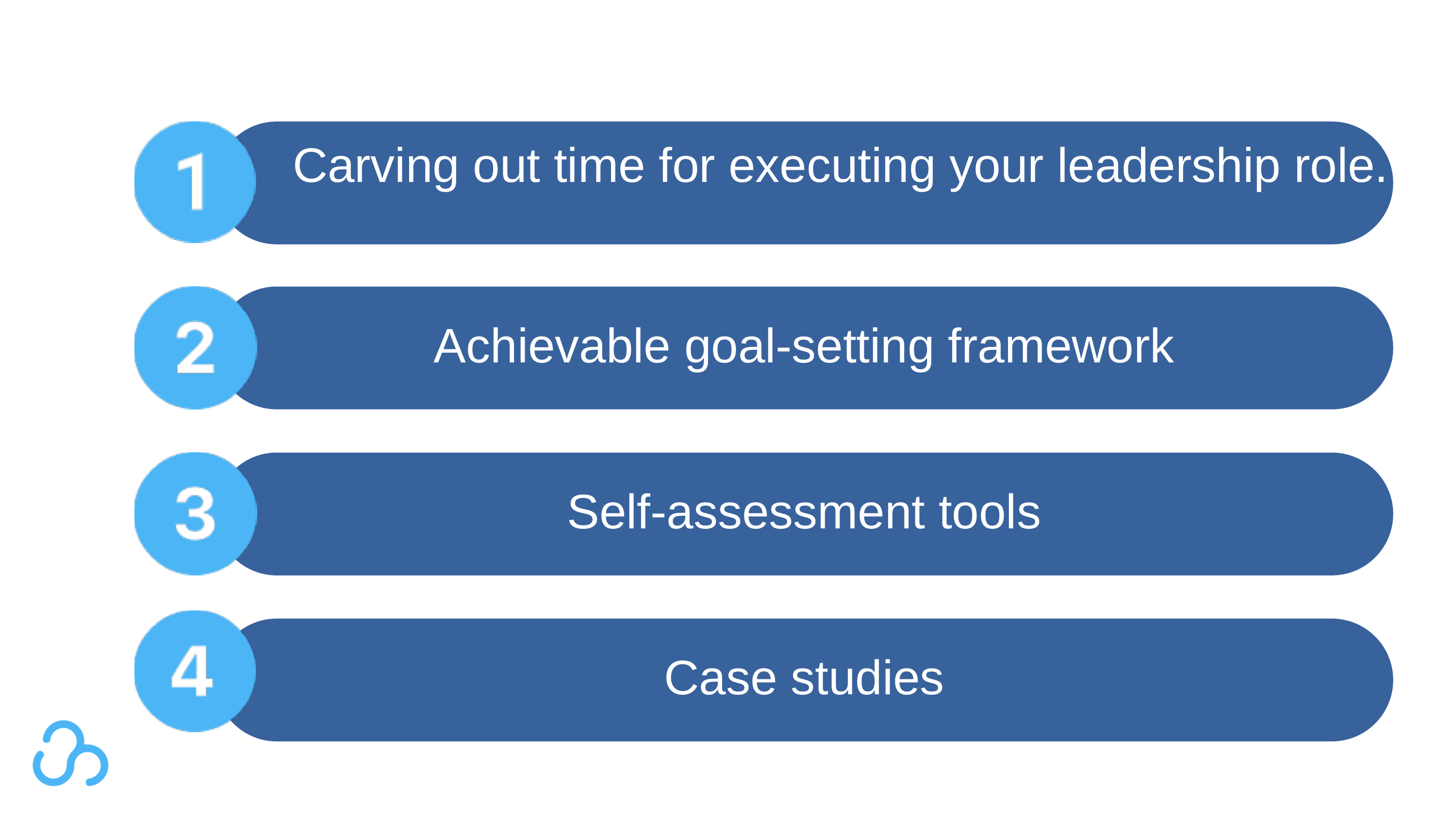

Carving out time for executing your leadership role.

Achievable goal-setting framework

Self-assessment tools

Case studies